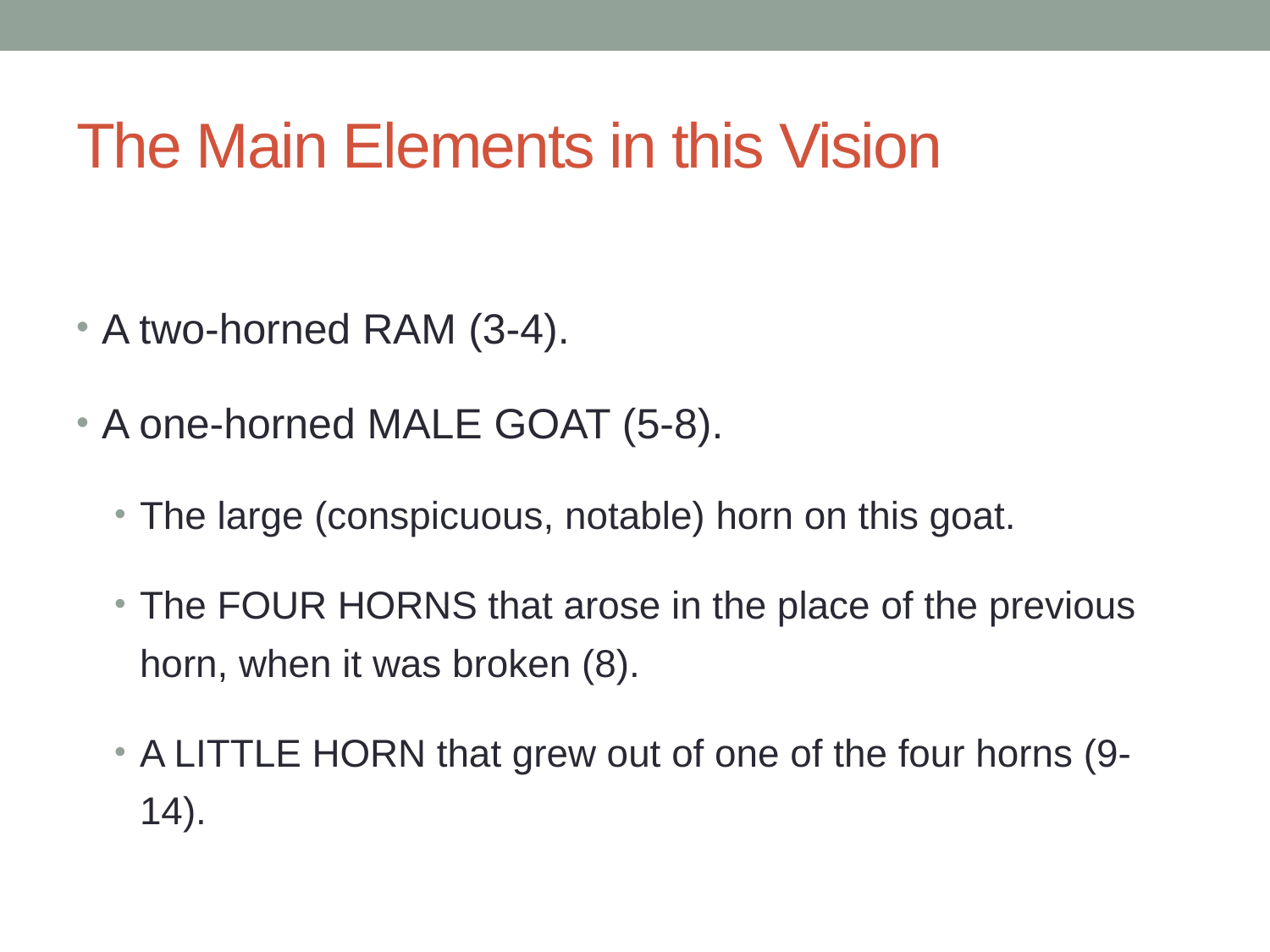

# The Main Elements in this Vision
A two-horned RAM (3-4).
A one-horned MALE GOAT (5-8).
The large (conspicuous, notable) horn on this goat.
The FOUR HORNS that arose in the place of the previous horn, when it was broken (8).
A LITTLE HORN that grew out of one of the four horns (9-14).